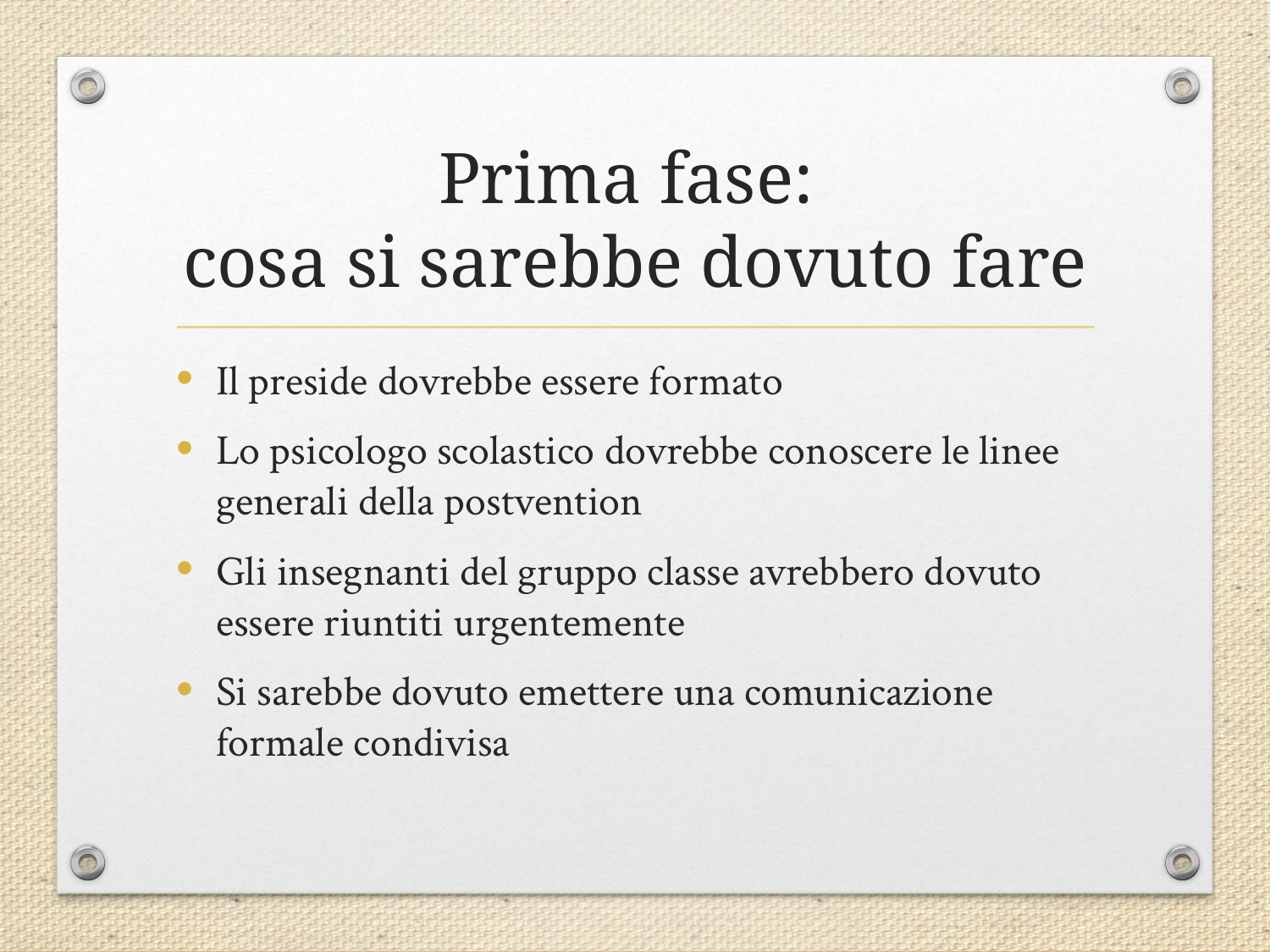

# Prima fase: cosa si sarebbe dovuto fare
Il preside dovrebbe essere formato
Lo psicologo scolastico dovrebbe conoscere le linee generali della postvention
Gli insegnanti del gruppo classe avrebbero dovuto essere riuntiti urgentemente
Si sarebbe dovuto emettere una comunicazione formale condivisa